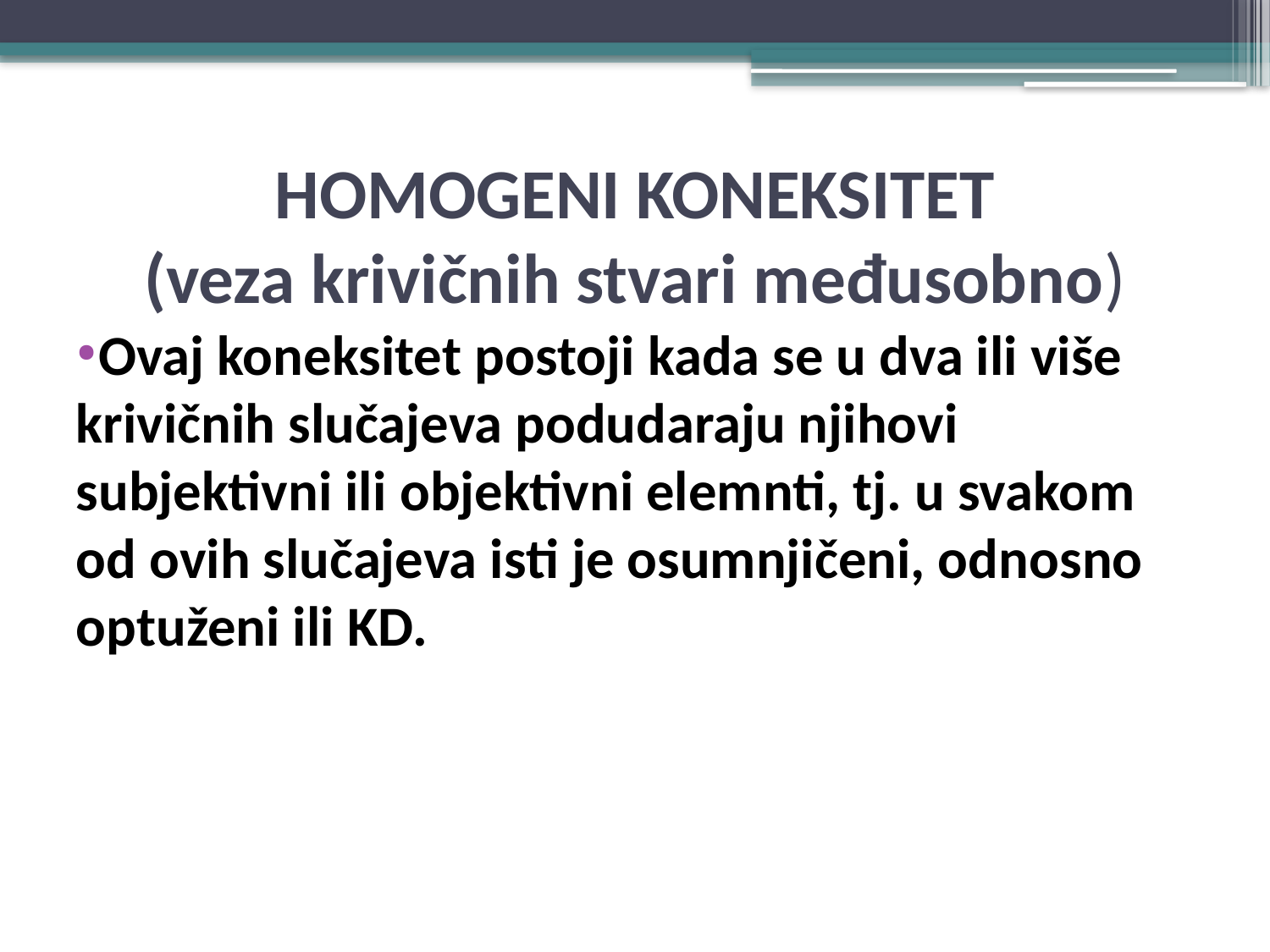

# HOMOGENI KONEKSITET (veza krivičnih stvari međusobno)
Ovaj koneksitet postoji kada se u dva ili više krivičnih slučajeva podudaraju njihovi subjektivni ili objektivni elemnti, tj. u svakom od ovih slučajeva isti je osumnjičeni, odnosno optuženi ili KD.